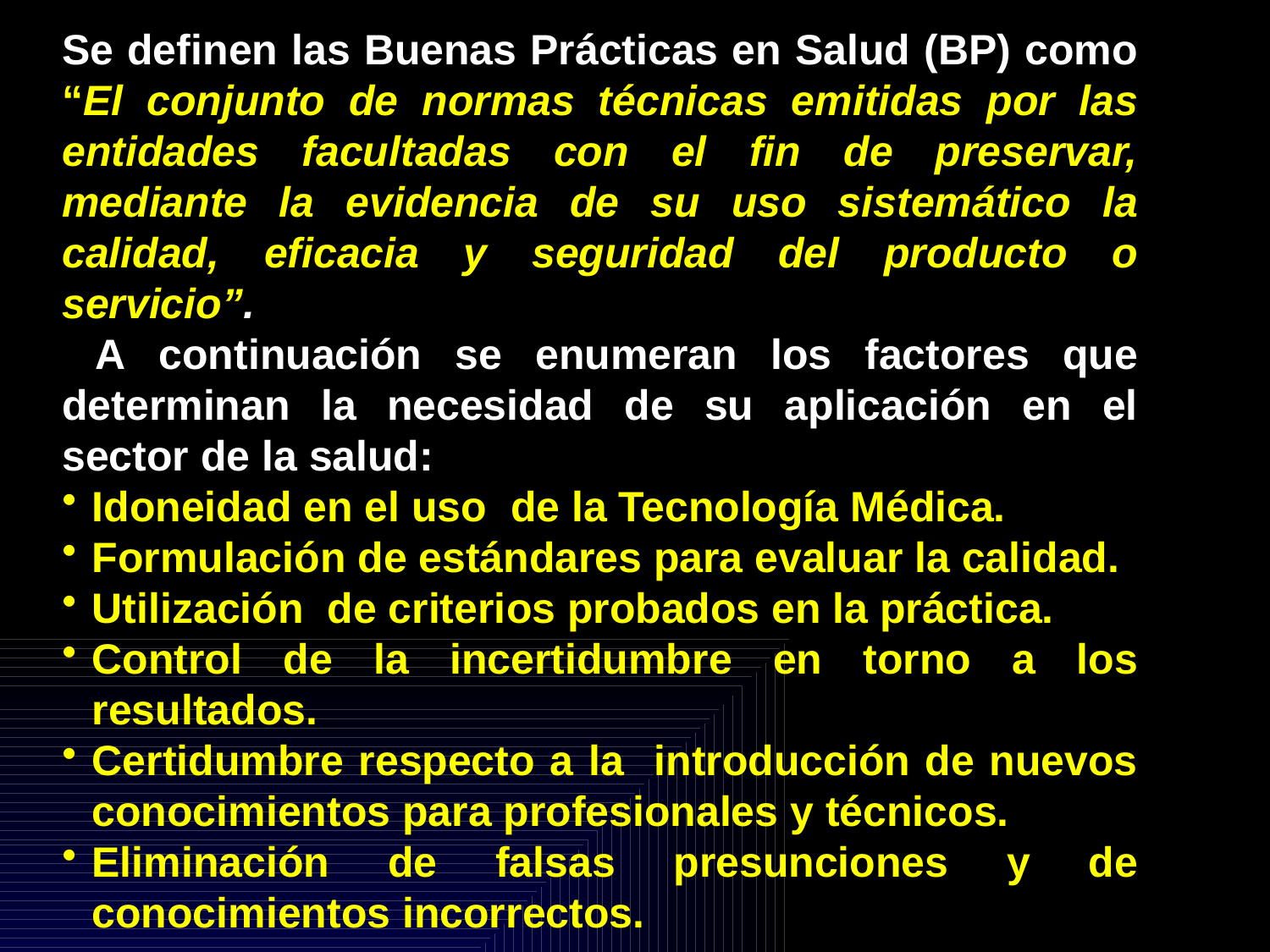

Se definen las Buenas Prácticas en Salud (BP) como “El conjunto de normas técnicas emitidas por las entidades facultadas con el fin de preservar, mediante la evidencia de su uso sistemático la calidad, eficacia y seguridad del producto o servicio”.
 A continuación se enumeran los factores que determinan la necesidad de su aplicación en el sector de la salud:
Idoneidad en el uso  de la Tecnología Médica.
Formulación de estándares para evaluar la calidad.
Utilización  de criterios probados en la práctica.
Control de la incertidumbre en torno a los resultados.
Certidumbre respecto a la  introducción de nuevos conocimientos para profesionales y técnicos.
Eliminación de falsas presunciones y de conocimientos incorrectos.